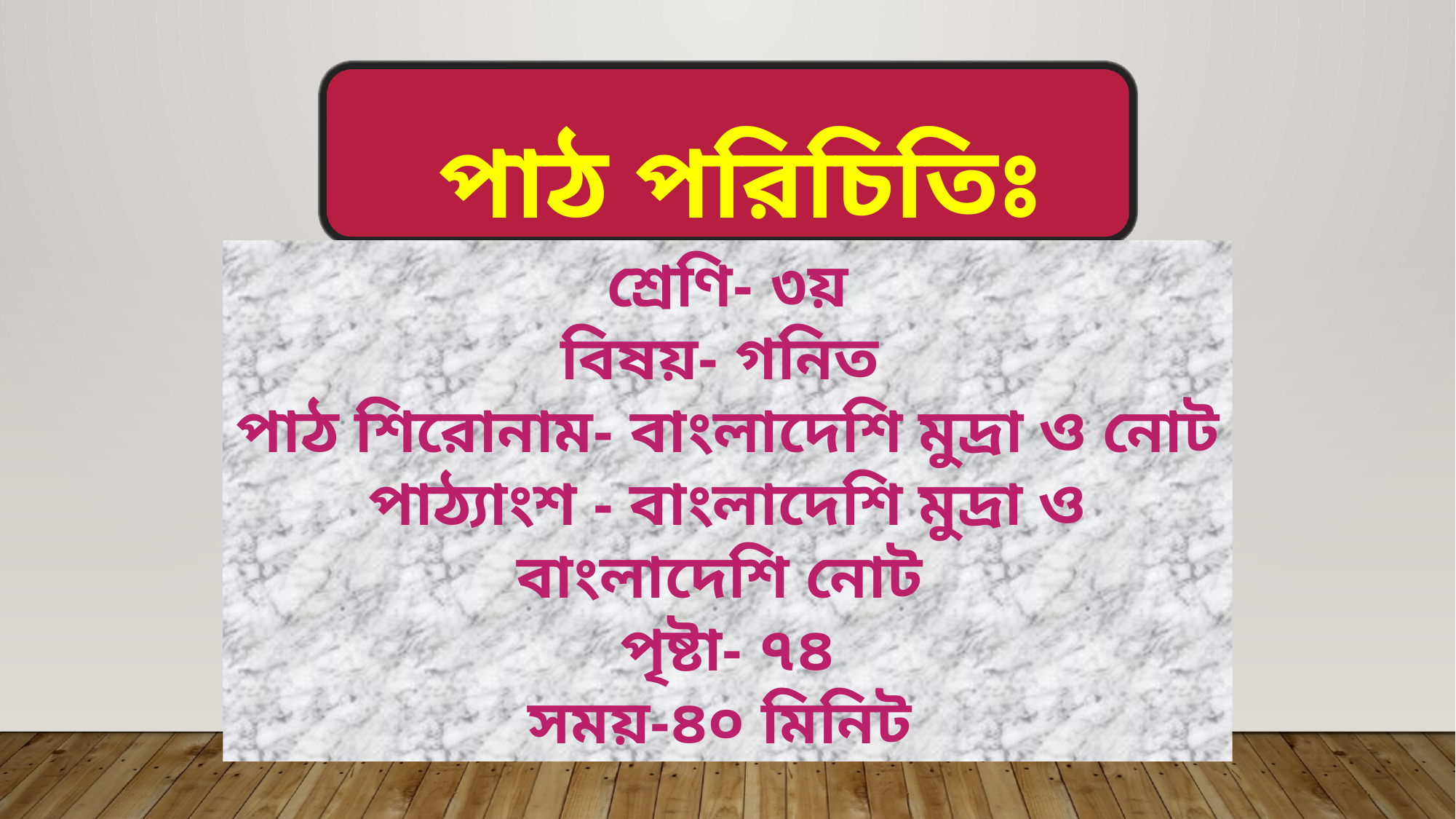

পাঠ পরিচিতিঃ
শ্রেণি- ৩য়
বিষয়- গনিত
পাঠ শিরোনাম- বাংলাদেশি মুদ্রা ও নোট
পাঠ্যাংশ - বাংলাদেশি মুদ্রা ও বাংলাদেশি নোট
পৃষ্টা- ৭৪
সময়-৪০ মিনিট